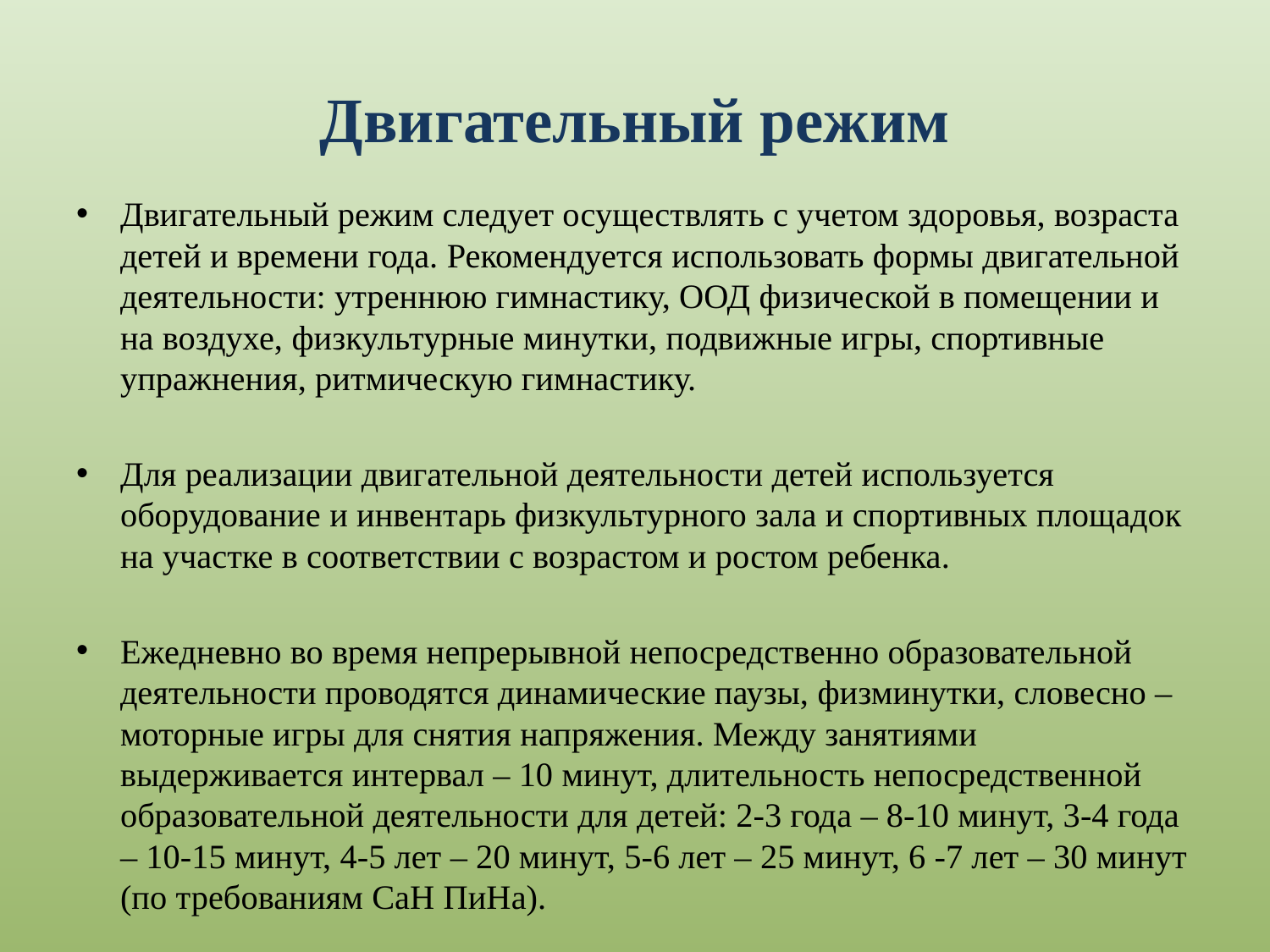

# Двигательный режим
Двигательный режим следует осуществлять с учетом здоровья, возраста детей и времени года. Рекомендуется использовать формы двигательной деятельности: утреннюю гимнастику, ООД физической в помещении и на воздухе, физкультурные минутки, подвижные игры, спортивные упражнения, ритмическую гимнастику.

Для реализации двигательной деятельности детей используется оборудование и инвентарь физкультурного зала и спортивных площадок на участке в соответствии с возрастом и ростом ребенка.

Ежедневно во время непрерывной непосредственно образовательной деятельности проводятся динамические паузы, физминутки, словесно – моторные игры для снятия напряжения. Между занятиями выдерживается интервал – 10 минут, длительность непосредственной образовательной деятельности для детей: 2-3 года – 8-10 минут, 3-4 года – 10-15 минут, 4-5 лет – 20 минут, 5-6 лет – 25 минут, 6 -7 лет – 30 минут (по требованиям СаН ПиНа).